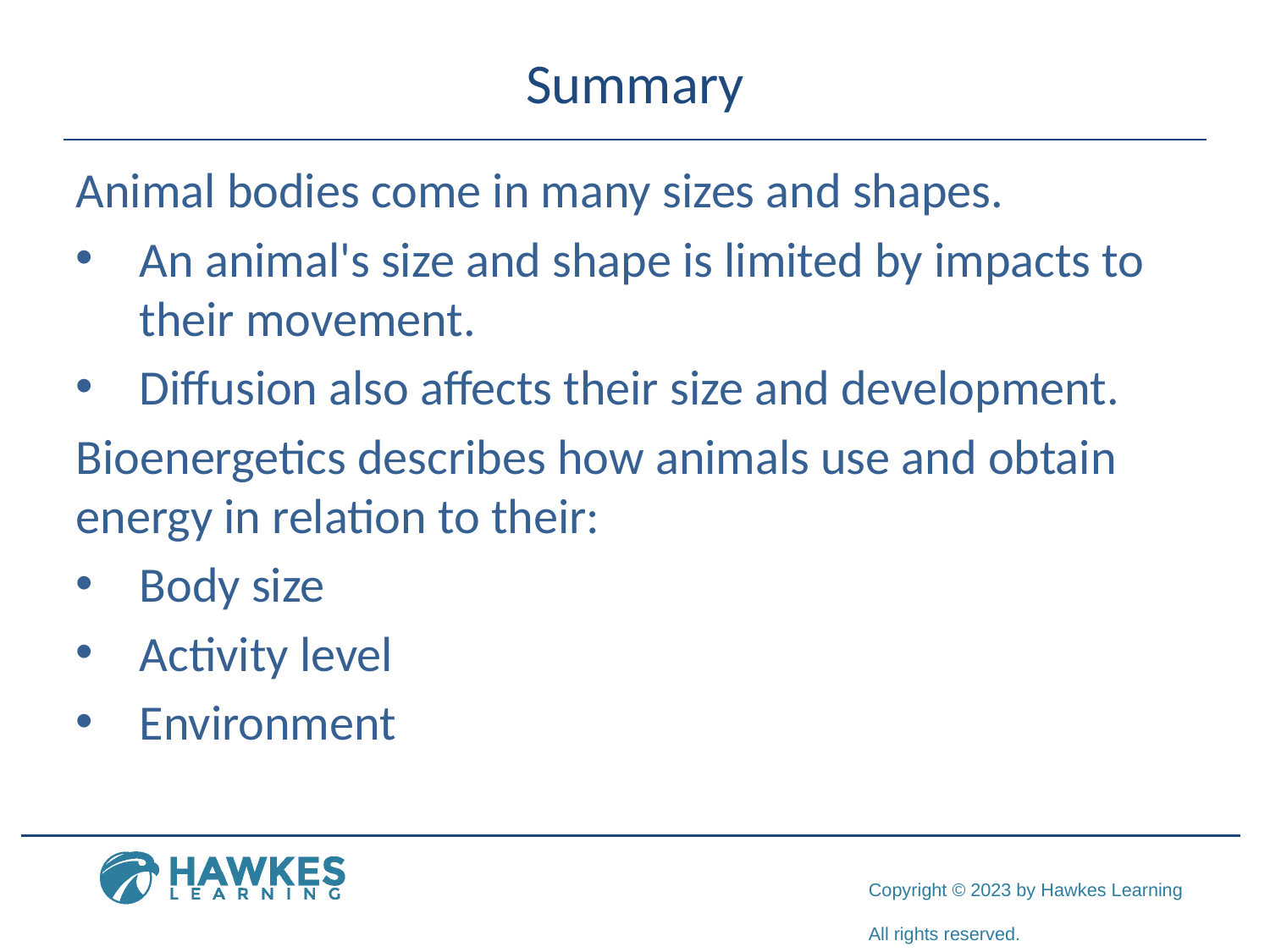

# Summary
Animal bodies come in many sizes and shapes.
An animal's size and shape is limited by impacts to their movement.
Diffusion also affects their size and development.
Bioenergetics describes how animals use and obtain energy in relation to their:
Body size
Activity level
Environment